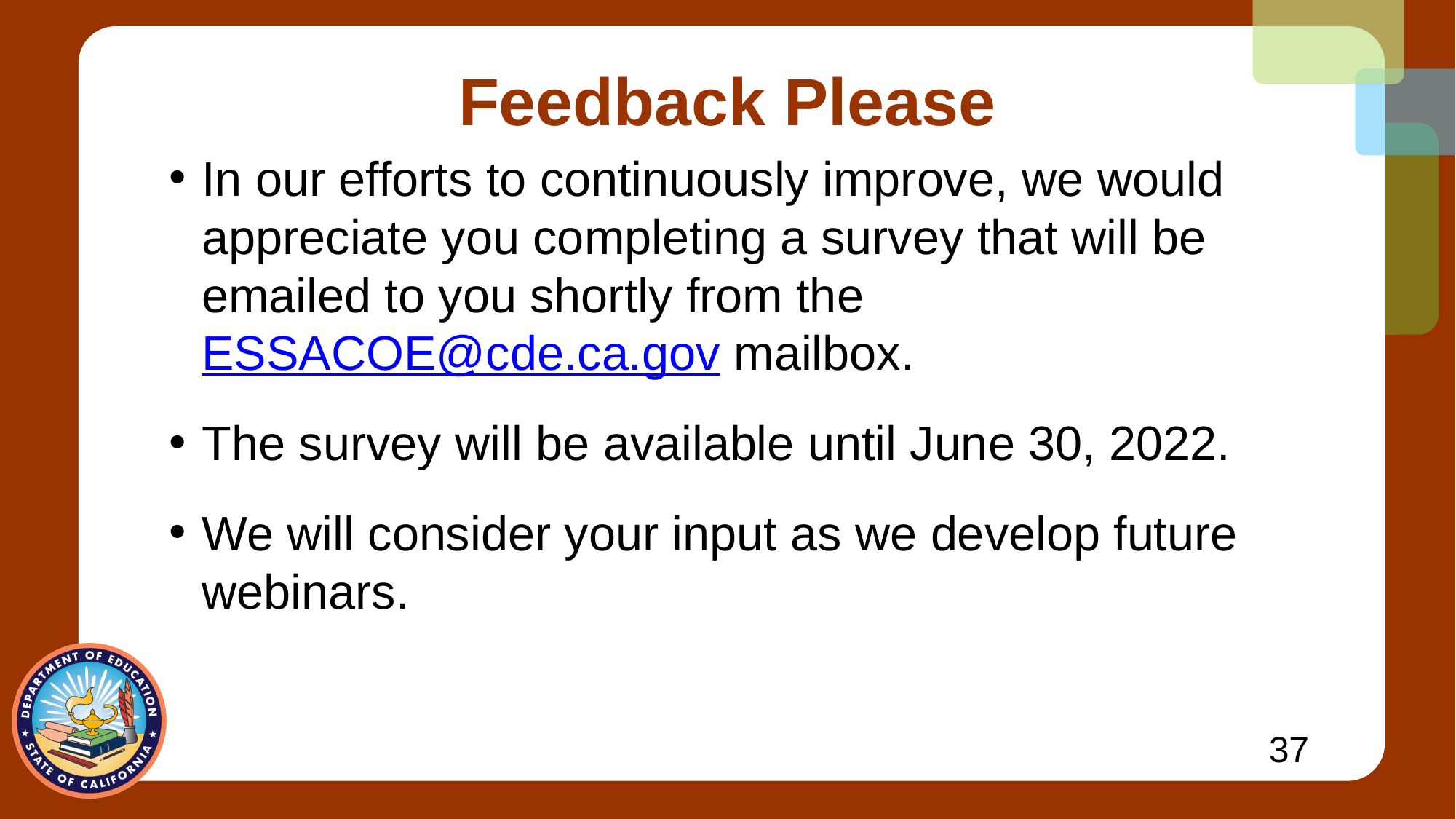

# Feedback Please
In our efforts to continuously improve, we would appreciate you completing a survey that will be emailed to you shortly from the ESSACOE@cde.ca.gov mailbox.
The survey will be available until June 30, 2022.
We will consider your input as we develop future webinars.
37